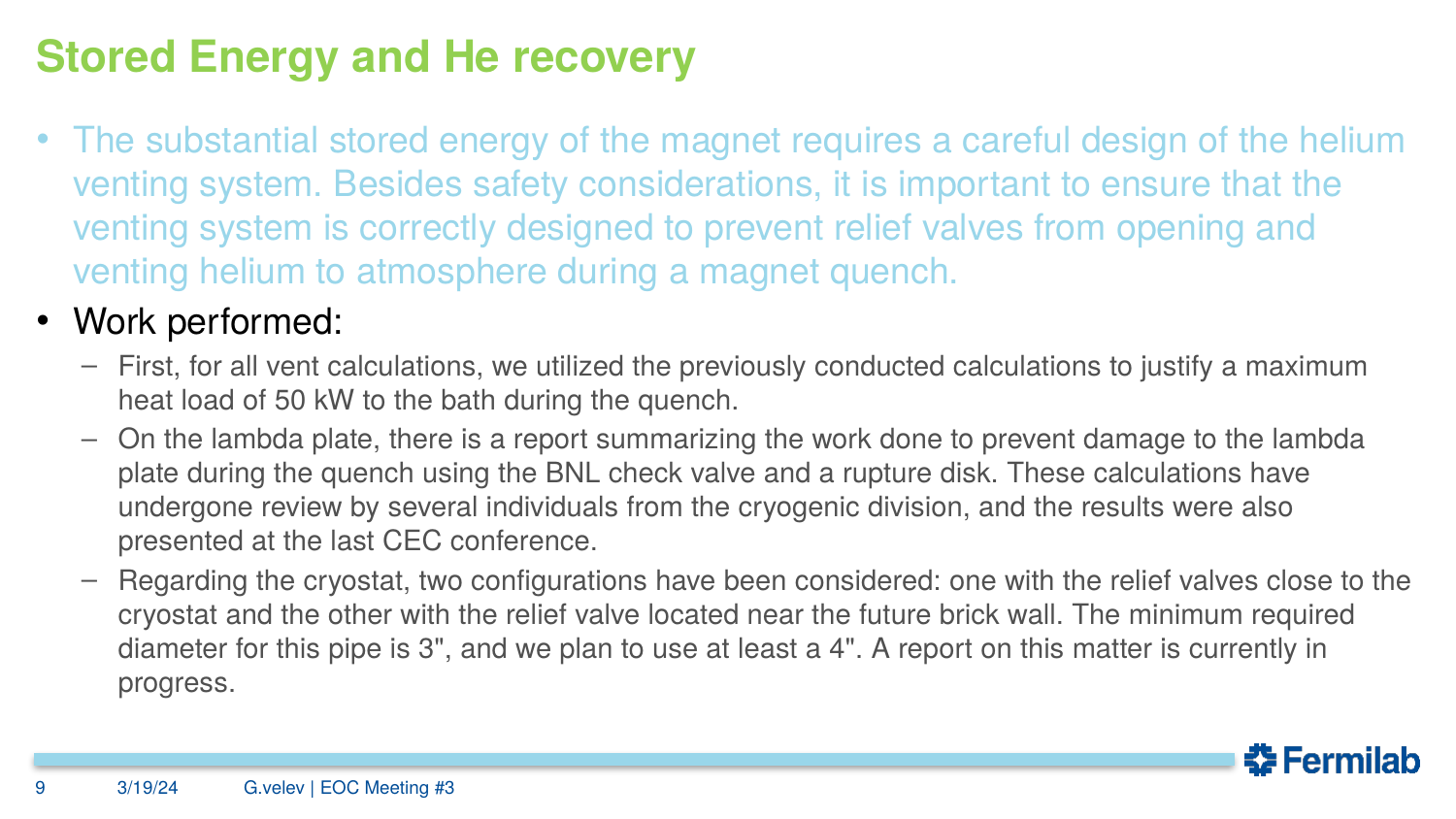

# Stored Energy and He recovery
The substantial stored energy of the magnet requires a careful design of the helium venting system. Besides safety considerations, it is important to ensure that the venting system is correctly designed to prevent relief valves from opening and venting helium to atmosphere during a magnet quench.
Work performed:
First, for all vent calculations, we utilized the previously conducted calculations to justify a maximum heat load of 50 kW to the bath during the quench.
On the lambda plate, there is a report summarizing the work done to prevent damage to the lambda plate during the quench using the BNL check valve and a rupture disk. These calculations have undergone review by several individuals from the cryogenic division, and the results were also presented at the last CEC conference.
Regarding the cryostat, two configurations have been considered: one with the relief valves close to the cryostat and the other with the relief valve located near the future brick wall. The minimum required diameter for this pipe is 3", and we plan to use at least a 4". A report on this matter is currently in progress.
9
3/19/24
G.velev | EOC Meeting #3